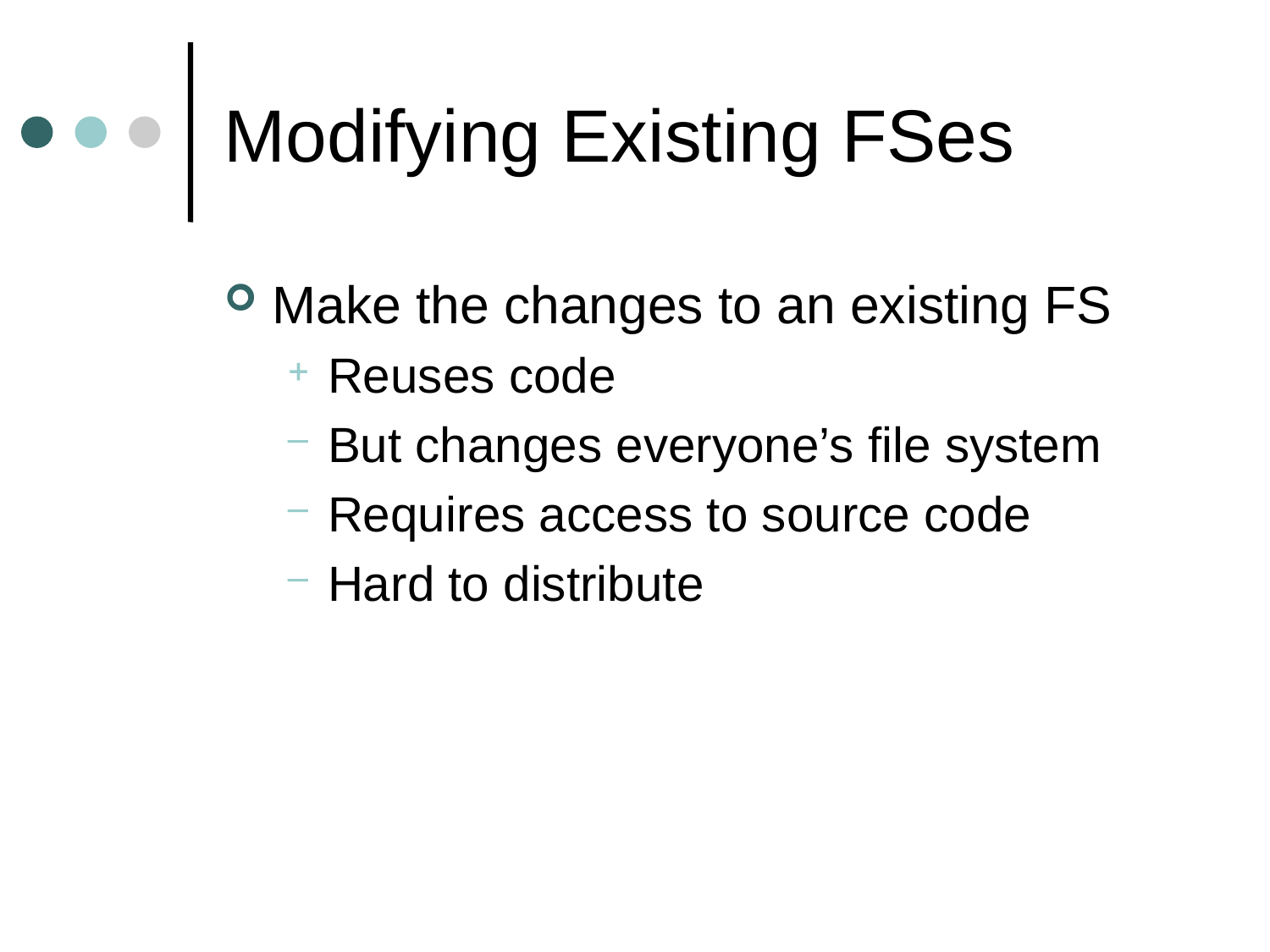

# Modifying Existing FSes
Make the changes to an existing FS
Reuses code
But changes everyone’s file system
Requires access to source code
Hard to distribute